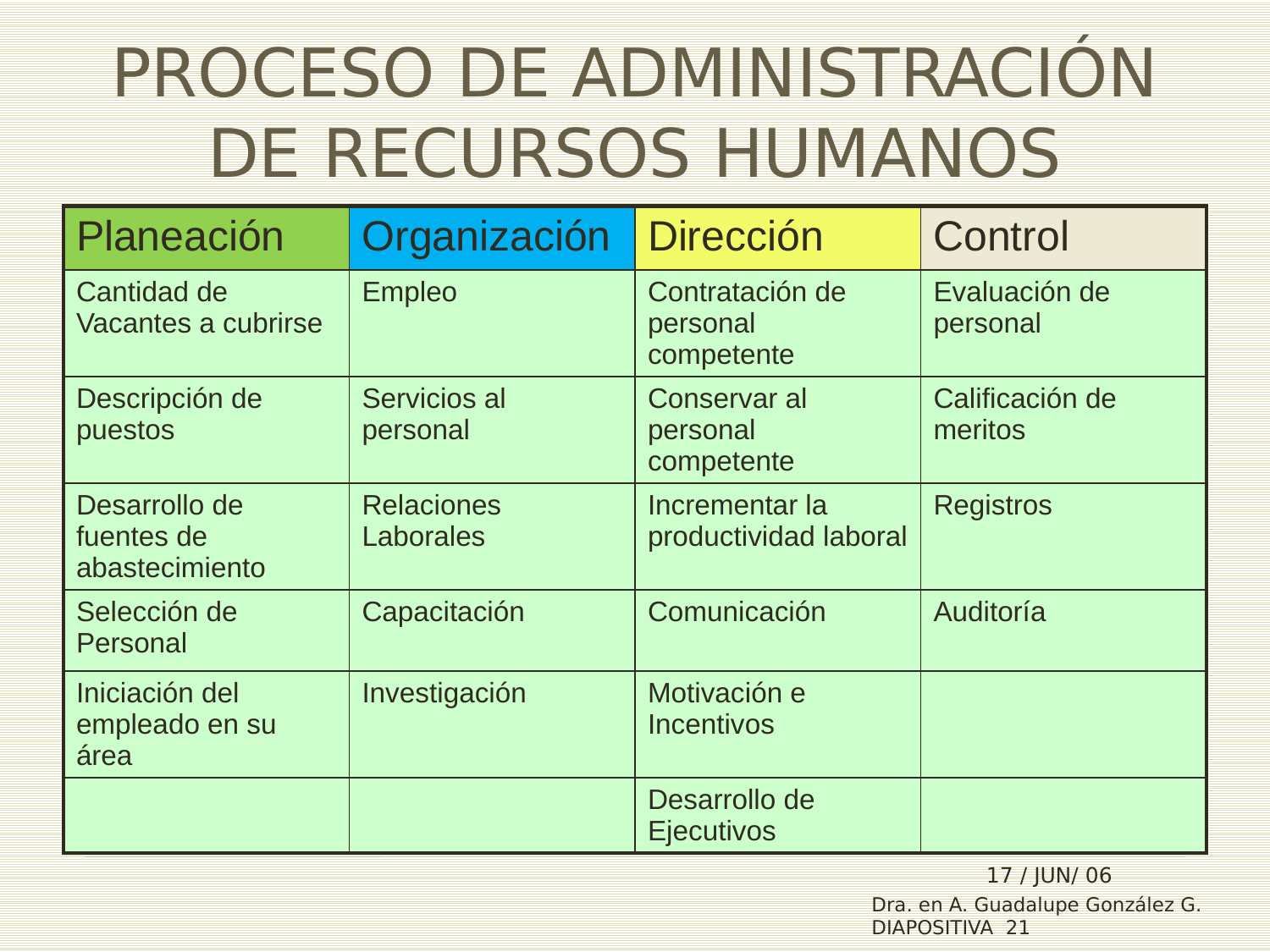

# PROCESO DE ADMINISTRACIÓN DE RECURSOS HUMANOS
| Planeación | Organización | Dirección | Control |
| --- | --- | --- | --- |
| Cantidad de Vacantes a cubrirse | Empleo | Contratación de personal competente | Evaluación de personal |
| Descripción de puestos | Servicios al personal | Conservar al personal competente | Calificación de meritos |
| Desarrollo de fuentes de abastecimiento | Relaciones Laborales | Incrementar la productividad laboral | Registros |
| Selección de Personal | Capacitación | Comunicación | Auditoría |
| Iniciación del empleado en su área | Investigación | Motivación e Incentivos |  |
|  |  | Desarrollo de Ejecutivos |  |

17 / JUN/ 06
Dra. en A. Guadalupe González G. DIAPOSITIVA  21